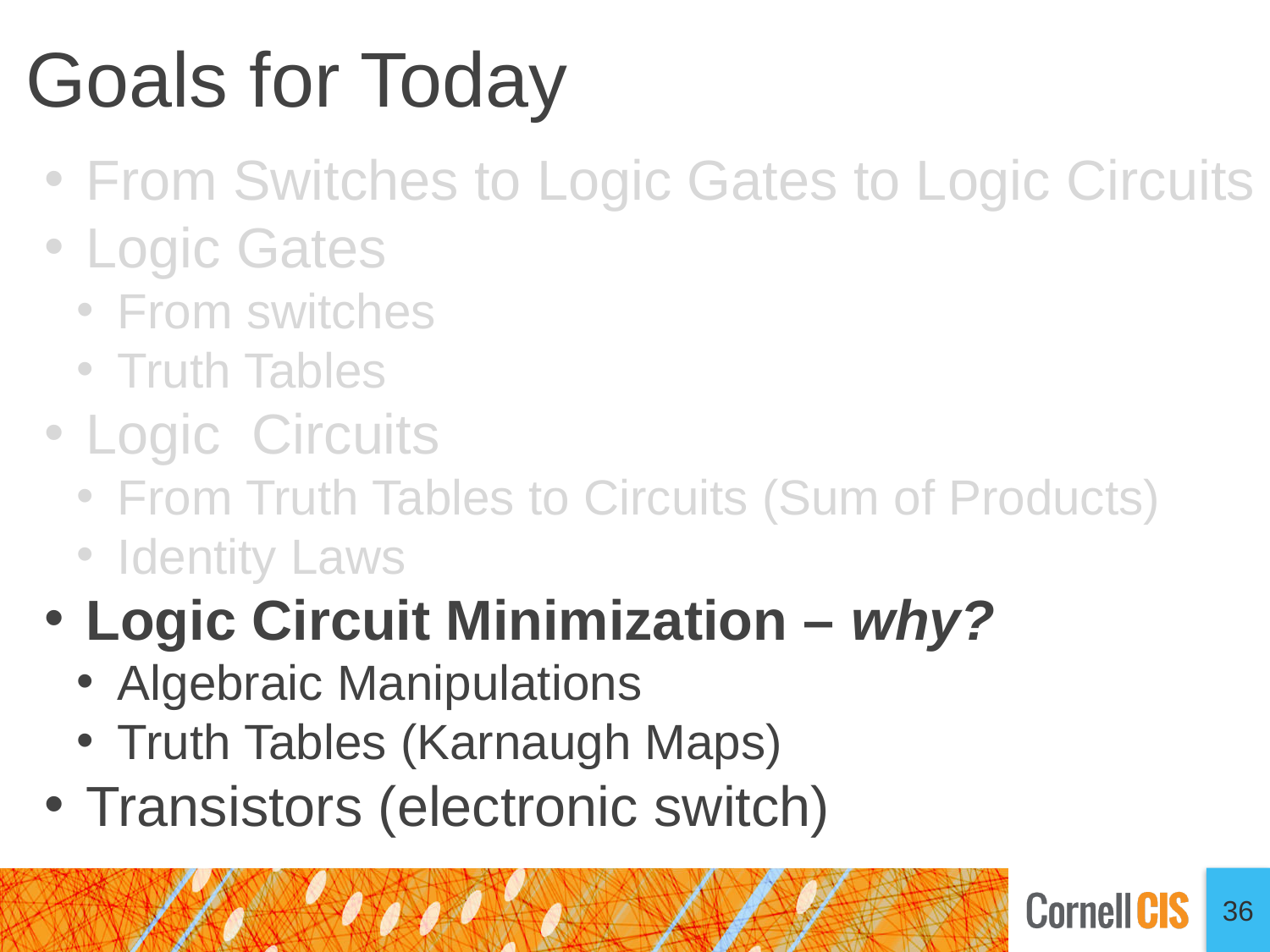

# Goals for Today
From Switches to Logic Gates to Logic Circuits
Logic Gates
From switches
Truth Tables
Logic  Circuits
From Truth Tables to Circuits (Sum of Products)
Identity Laws
Logic Circuit Minimization – why?
Algebraic Manipulations
Truth Tables (Karnaugh Maps)
Transistors (electronic switch)

36